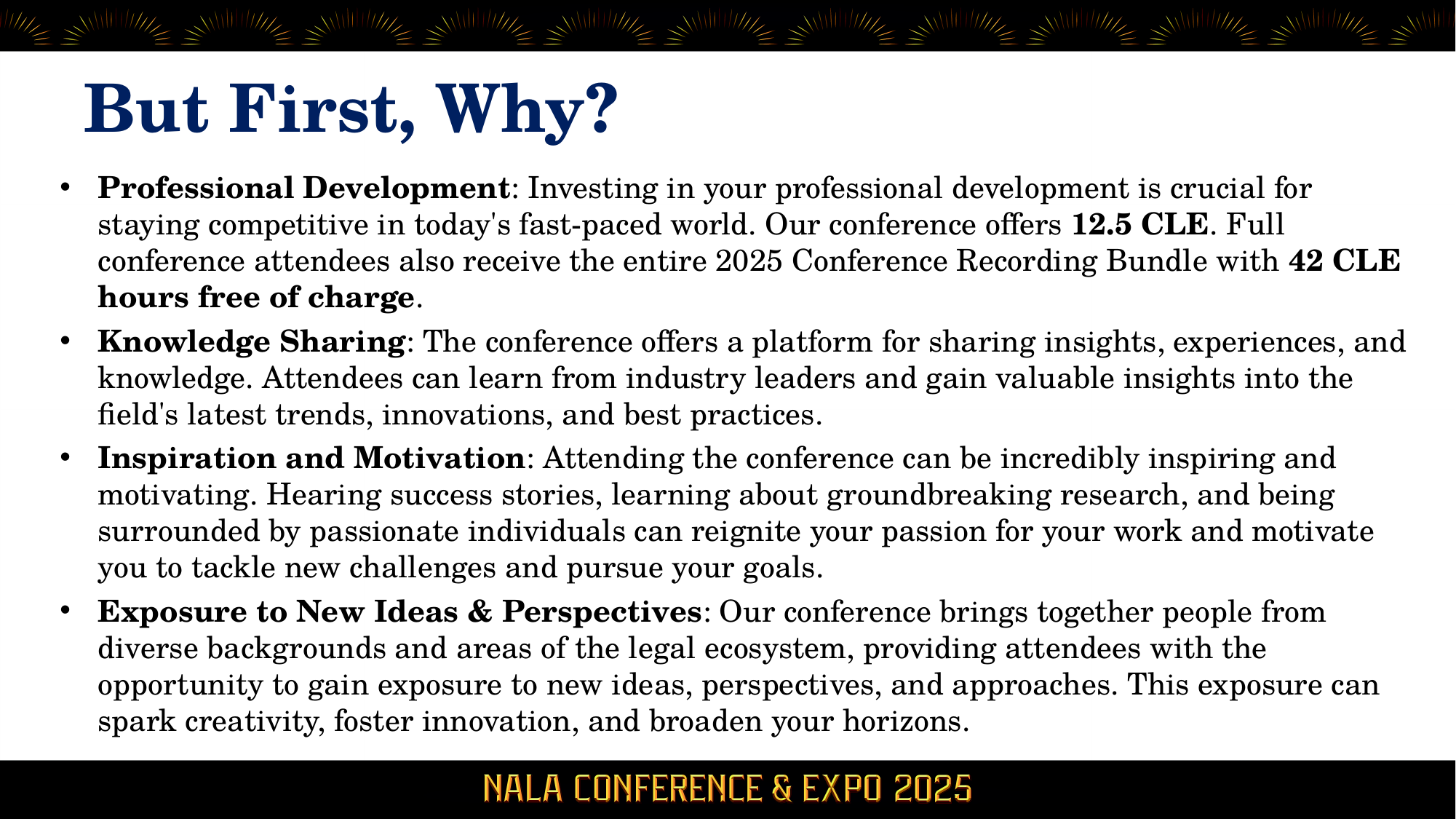

# But First, Why?
Professional Development: Investing in your professional development is crucial for staying competitive in today's fast-paced world. Our conference offers 12.5 CLE. Full conference attendees also receive the entire 2025 Conference Recording Bundle with 42 CLE hours free of charge.
Knowledge Sharing: The conference offers a platform for sharing insights, experiences, and knowledge. Attendees can learn from industry leaders and gain valuable insights into the field's latest trends, innovations, and best practices.
Inspiration and Motivation: Attending the conference can be incredibly inspiring and motivating. Hearing success stories, learning about groundbreaking research, and being surrounded by passionate individuals can reignite your passion for your work and motivate you to tackle new challenges and pursue your goals.
Exposure to New Ideas & Perspectives: Our conference brings together people from diverse backgrounds and areas of the legal ecosystem, providing attendees with the opportunity to gain exposure to new ideas, perspectives, and approaches. This exposure can spark creativity, foster innovation, and broaden your horizons.